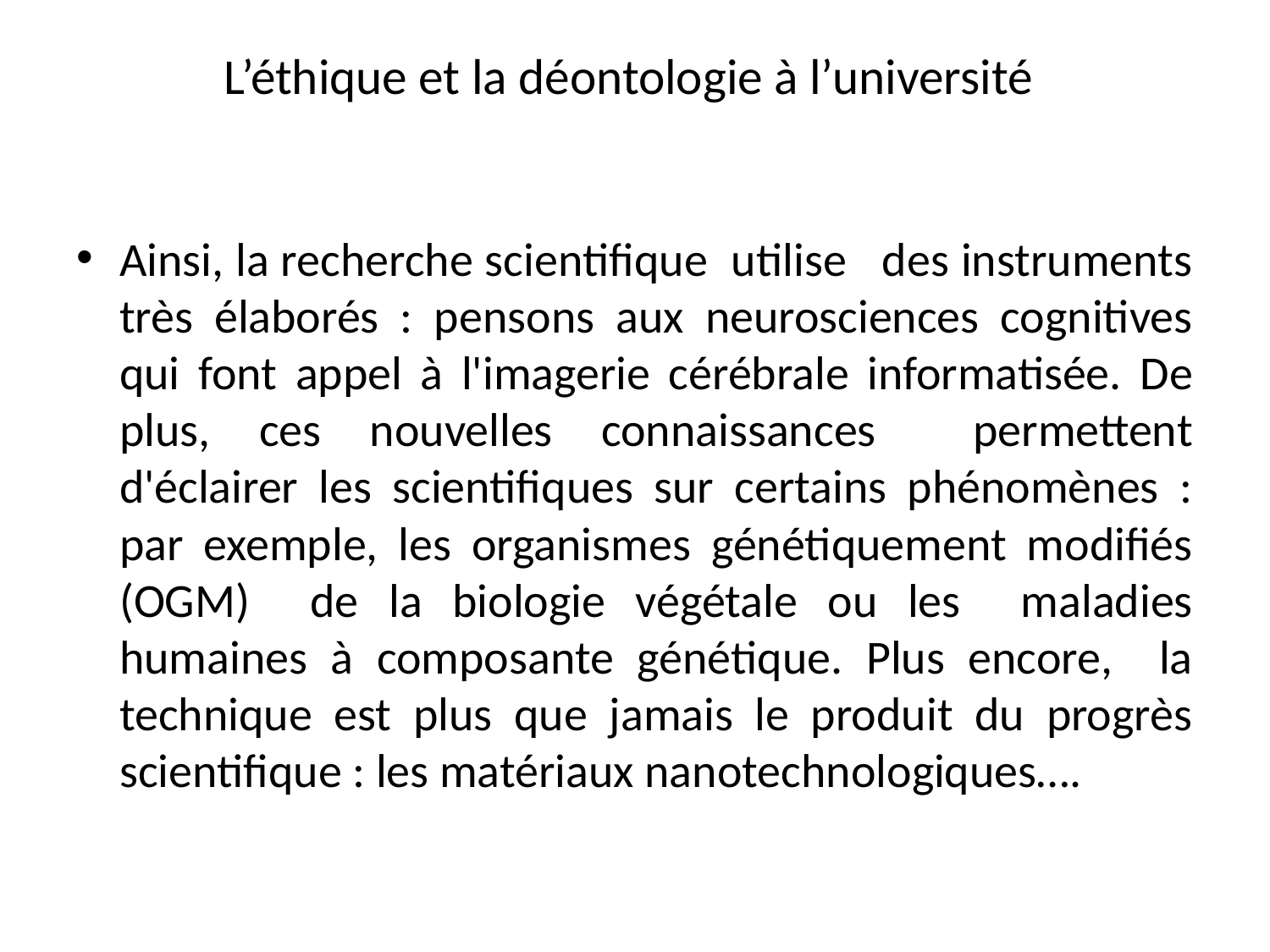

# L’éthique et la déontologie à l’université
Ainsi, la recherche scientifique  utilise   des instruments très élaborés : pensons aux neurosciences cognitives qui font appel à l'imagerie cérébrale informatisée. De plus, ces nouvelles connaissances  permettent d'éclairer les scientifiques sur certains phénomènes : par exemple, les organismes génétiquement modifiés (OGM)  de la biologie végétale ou les  maladies humaines à composante génétique. Plus encore,  la technique est plus que jamais le produit du progrès scientifique : les matériaux nanotechnologiques….